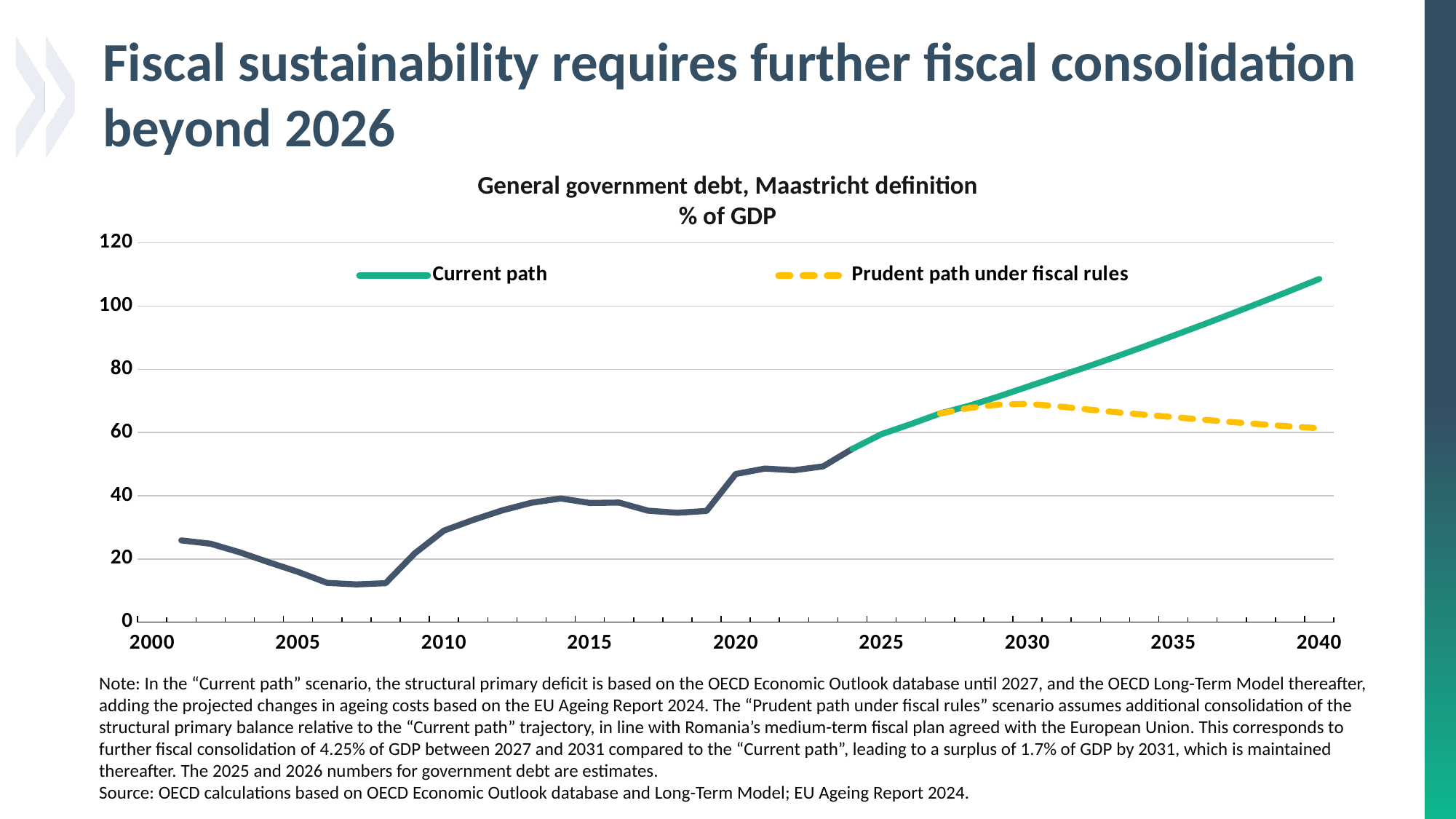

# Fiscal sustainability requires further fiscal consolidation beyond 2026
General government debt, Maastricht definition
% of GDP

### Chart

| Category | Historic | Current path  | Prudent path under fiscal rules |
|---|---|---|---|
| 36526 | None | None | None |
| 36892 | 25.8694418841585 | None | None |
| 37257 | 24.8207970631405 | None | None |
| 37622 | 22.1093323384619 | None | None |
| 37987 | 18.9452458495155 | None | None |
| 38353 | 15.905109740959 | None | None |
| 38718 | 12.423584136659 | None | None |
| 39083 | 11.9491574994168 | None | None |
| 39448 | 12.3316279860712 | None | None |
| 39814 | 21.7738618050643 | None | None |
| 40179 | 28.9614254853617 | None | None |
| 40544 | 32.3447512494998 | None | None |
| 40909 | 35.3744848600653 | None | None |
| 41275 | 37.781262566613 | None | None |
| 41640 | 39.1366935514012 | None | None |
| 42005 | 37.7112943594303 | None | None |
| 42370 | 37.8338771894346 | None | None |
| 42736 | 35.2622517585883 | None | None |
| 43101 | 34.6139108033457 | None | None |
| 43466 | 35.185395737643 | None | None |
| 43831 | 46.8735929943918 | None | None |
| 44197 | 48.5945376425974 | None | None |
| 44562 | 48.0638348551471 | None | None |
| 44927 | 49.2997388526441 | None | None |
| 45292 | 54.8440802047176 | 54.8440802047176 | None |
| 45658 | None | 59.5127010396644 | None |
| 46023 | None | 62.6672966529806 | None |
| 46388 | None | 66.023506540714 | 66.023506540714 |
| 46753 | None | 68.48055747789846 | 67.76236214966208 |
| 47119 | None | 71.38425064297496 | 68.85094508438051 |
| 47484 | None | 74.48989278582236 | 69.09297217699978 |
| 47849 | None | 77.59247340408905 | 68.34369902141208 |
| 48214 | None | 80.6756487668364 | 67.36348568859785 |
| 48580 | None | 83.88730404074016 | 66.46500364375822 |
| 48945 | None | 87.23104742126814 | 65.65269641977439 |
| 49310 | None | 90.65488893451595 | 64.87677260766372 |
| 49675 | None | 94.09908877488054 | 64.08209228836704 |
| 50041 | None | 97.61602724448653 | 63.32985800217059 |
| 50406 | None | 101.20243154228244 | 62.618893853813134 |
| 50771 | None | 104.85218825279634 | 61.95295023160428 |
| 51136 | None | 108.589890882891 | 61.362184980618565 |
Note: In the “Current path” scenario, the structural primary deficit is based on the OECD Economic Outlook database until 2027, and the OECD Long-Term Model thereafter, adding the projected changes in ageing costs based on the EU Ageing Report 2024. The “Prudent path under fiscal rules” scenario assumes additional consolidation of the structural primary balance relative to the “Current path” trajectory, in line with Romania’s medium-term fiscal plan agreed with the European Union. This corresponds to further fiscal consolidation of 4.25% of GDP between 2027 and 2031 compared to the “Current path”, leading to a surplus of 1.7% of GDP by 2031, which is maintained thereafter. The 2025 and 2026 numbers for government debt are estimates.
Source: OECD calculations based on OECD Economic Outlook database and Long-Term Model; EU Ageing Report 2024.
6